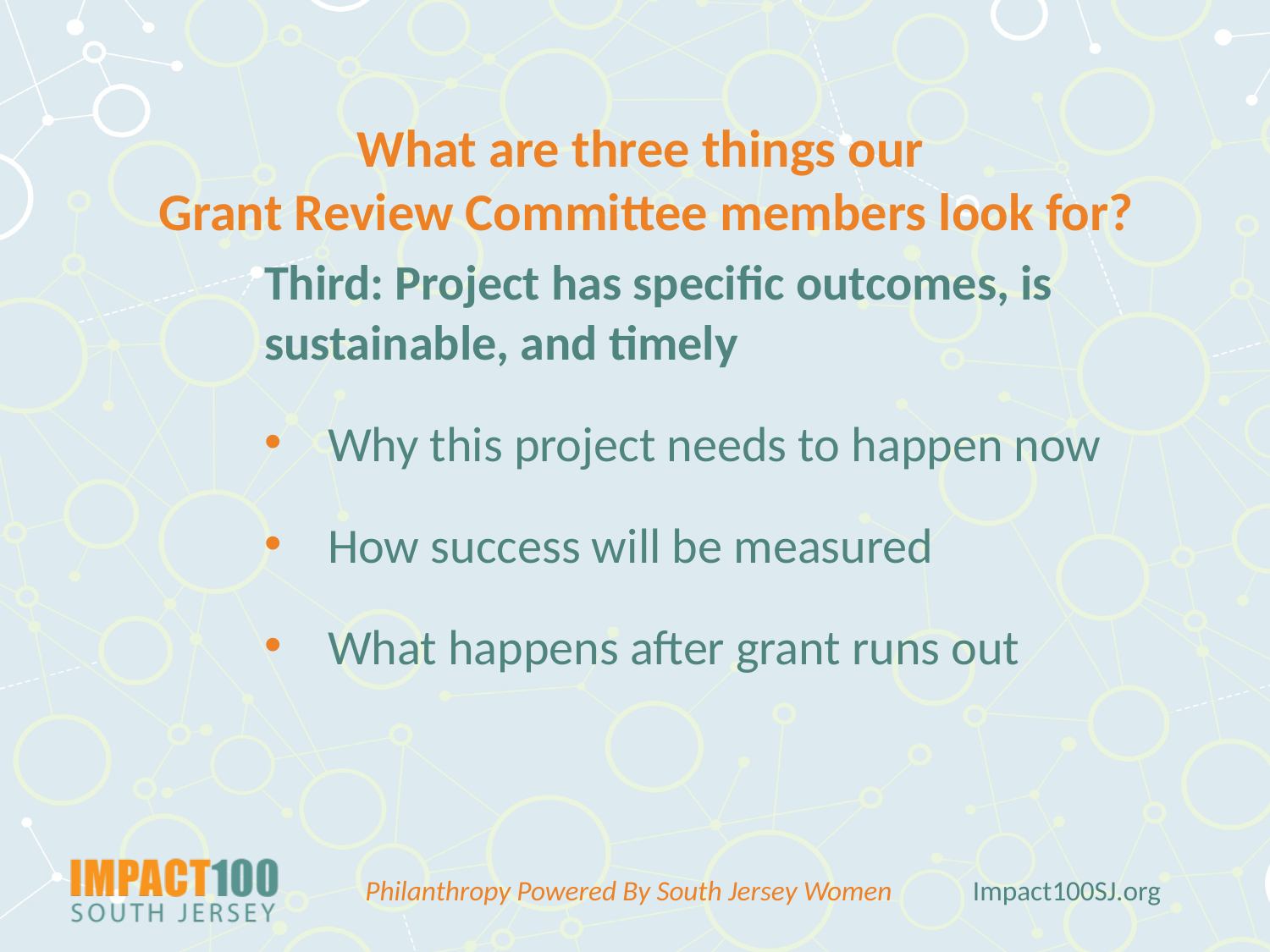

What are three things our
Grant Review Committee members look for?

Third: Project has specific outcomes, is sustainable, and timely
Why this project needs to happen now
How success will be measured
What happens after grant runs out